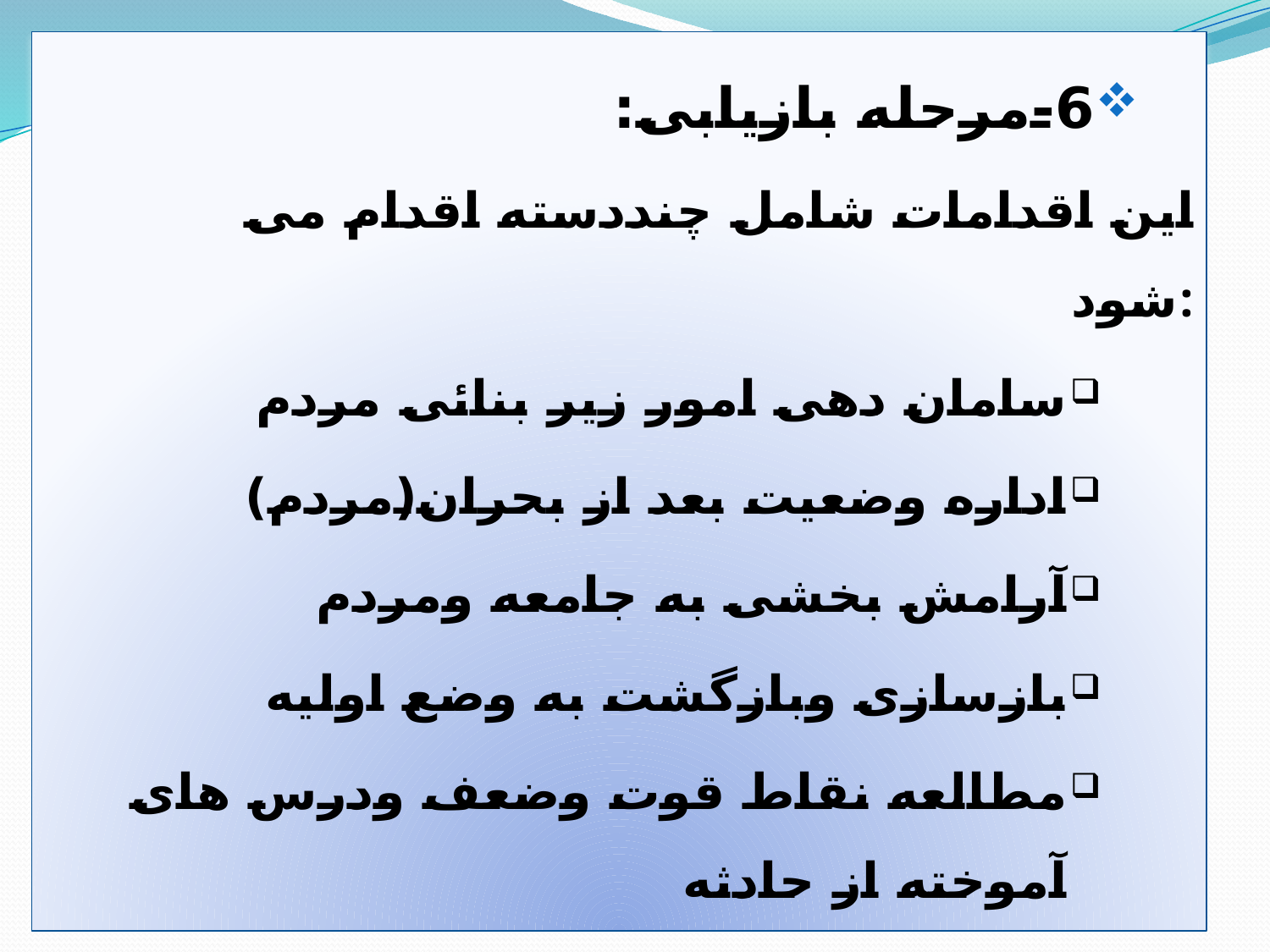

6-مرحله بازیابی:
این اقدامات شامل چنددسته اقدام می شود:
سامان دهی امور زیر بنائی مردم
اداره وضعیت بعد از بحران(مردم)
آرامش بخشی به جامعه ومردم
بازسازی وبازگشت به وضع اولیه
مطالعه نقاط قوت وضعف ودرس های آموخته از حادثه